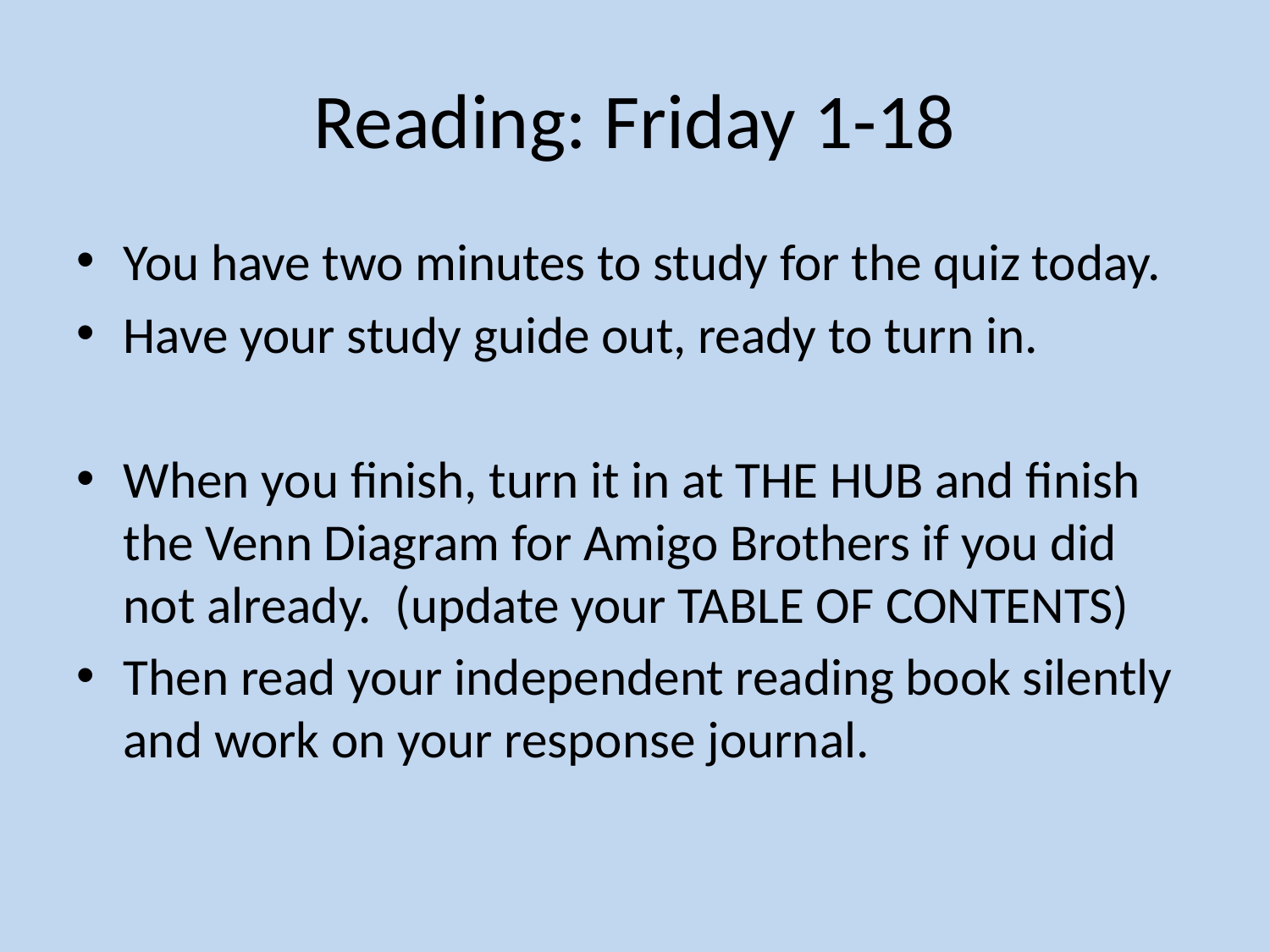

# Reading: Friday 1-18
You have two minutes to study for the quiz today.
Have your study guide out, ready to turn in.

When you finish, turn it in at THE HUB and finish the Venn Diagram for Amigo Brothers if you did not already.  (update your TABLE OF CONTENTS)
Then read your independent reading book silently and work on your response journal.